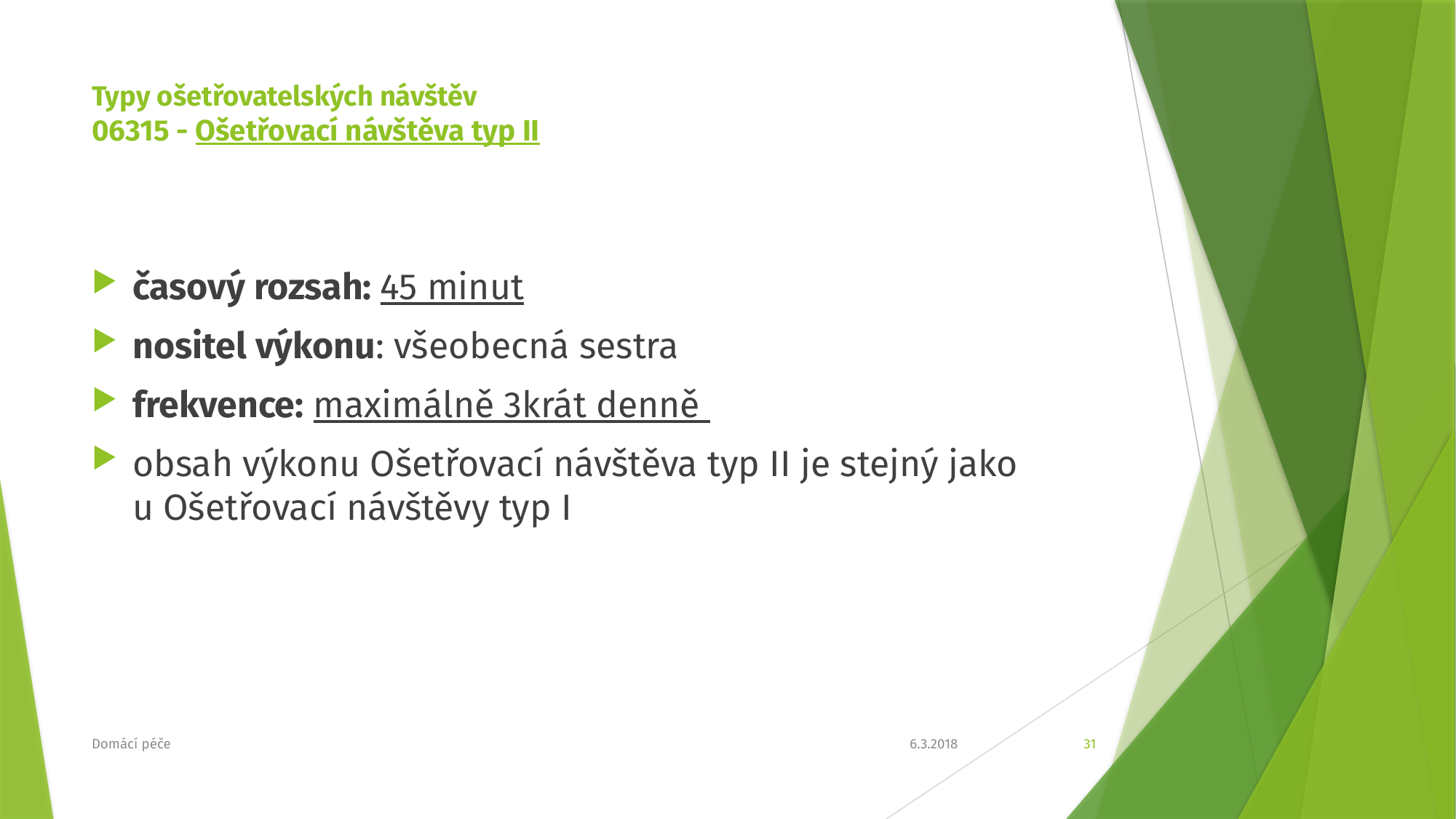

# Typy ošetřovatelských návštěv 06315 - Ošetřovací návštěva typ II
časový rozsah: 45 minut
nositel výkonu: všeobecná sestra
frekvence: maximálně 3krát denně
obsah výkonu Ošetřovací návštěva typ II je stejný jako
u Ošetřovací návštěvy typ I

Domácí péče
6.3.2018
31